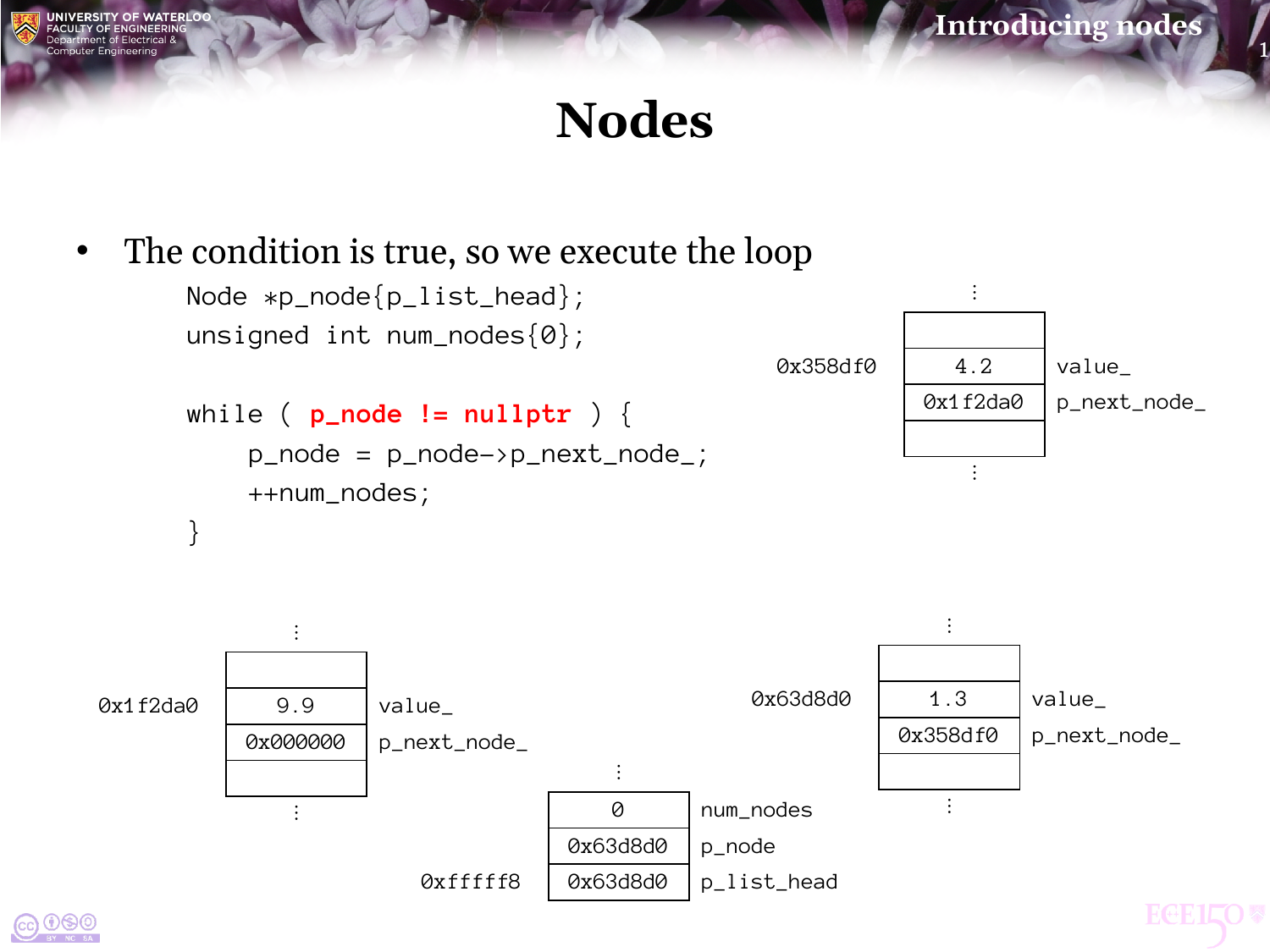

# Nodes
The condition is true, so we execute the loop
Node *p_node{p_list_head};
unsigned int num_nodes{0};

while ( p_node != nullptr ) {
    p_node = p_node->p_next_node_;
    ++num_nodes;
}

|  | ⋮ |  |
| --- | --- | --- |
|  |  |  |
| 0x358df0 | 4.2 | value\_ |
|  | 0x1f2da0 | p\_next\_node\_ |
|  |  |  |
|  | ⋮ |  |
|  | ⋮ |  |
| --- | --- | --- |
|  |  |  |
| 0x63d8d0 | 1.3 | value\_ |
|  | 0x358df0 | p\_next\_node\_ |
|  |  |  |
|  | ⋮ |  |
|  | ⋮ |  |
| --- | --- | --- |
|  |  |  |
| 0x1f2da0 | 9.9 | value\_ |
|  | 0x000000 | p\_next\_node\_ |
|  |  |  |
|  | ⋮ |  |
|  | ⋮ |  |
| --- | --- | --- |
|  | 0 | num\_nodes |
|  | 0x63d8d0 | p\_node |
| 0xfffff8 | 0x63d8d0 | p\_list\_head |